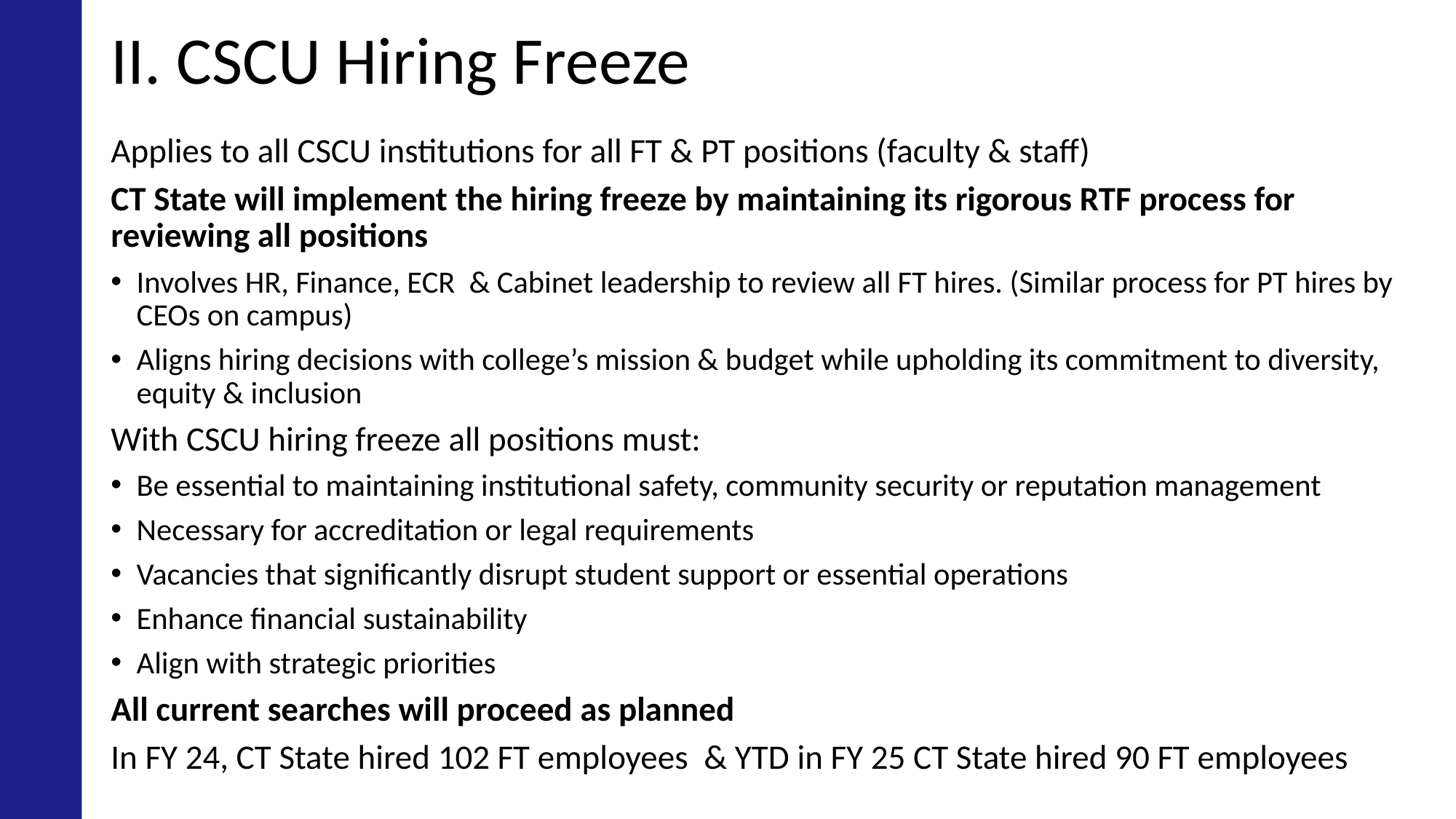

# II. CSCU Hiring Freeze
Applies to all CSCU institutions for all FT & PT positions (faculty & staff)
CT State will implement the hiring freeze by maintaining its rigorous RTF process for reviewing all positions
Involves HR, Finance, ECR  & Cabinet leadership to review all FT hires. (Similar process for PT hires by CEOs on campus)
Aligns hiring decisions with college’s mission & budget while upholding its commitment to diversity, equity & inclusion
With CSCU hiring freeze all positions must:
Be essential to maintaining institutional safety, community security or reputation management
Necessary for accreditation or legal requirements
Vacancies that significantly disrupt student support or essential operations
Enhance financial sustainability
Align with strategic priorities
All current searches will proceed as planned
In FY 24, CT State hired 102 FT employees  & YTD in FY 25 CT State hired 90 FT employees